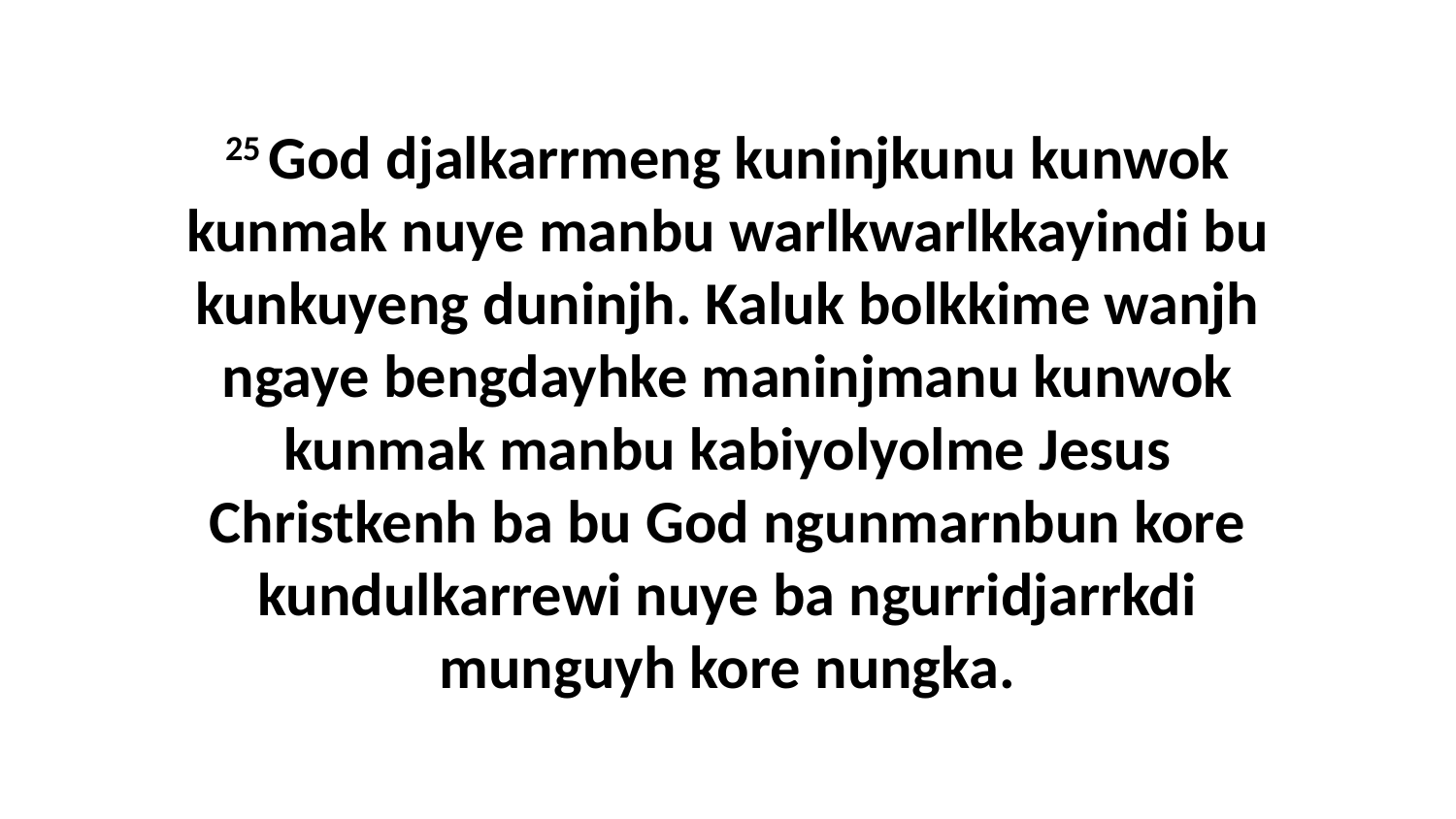

25 God djalkarrmeng kuninjkunu kunwok kunmak nuye manbu warlkwarlkkayindi bu kunkuyeng duninjh. Kaluk bolkkime wanjh ngaye bengdayhke maninjmanu kunwok kunmak manbu kabiyolyolme Jesus Christkenh ba bu God ngunmarnbun kore kundulkarrewi nuye ba ngurridjarrkdi munguyh kore nungka.